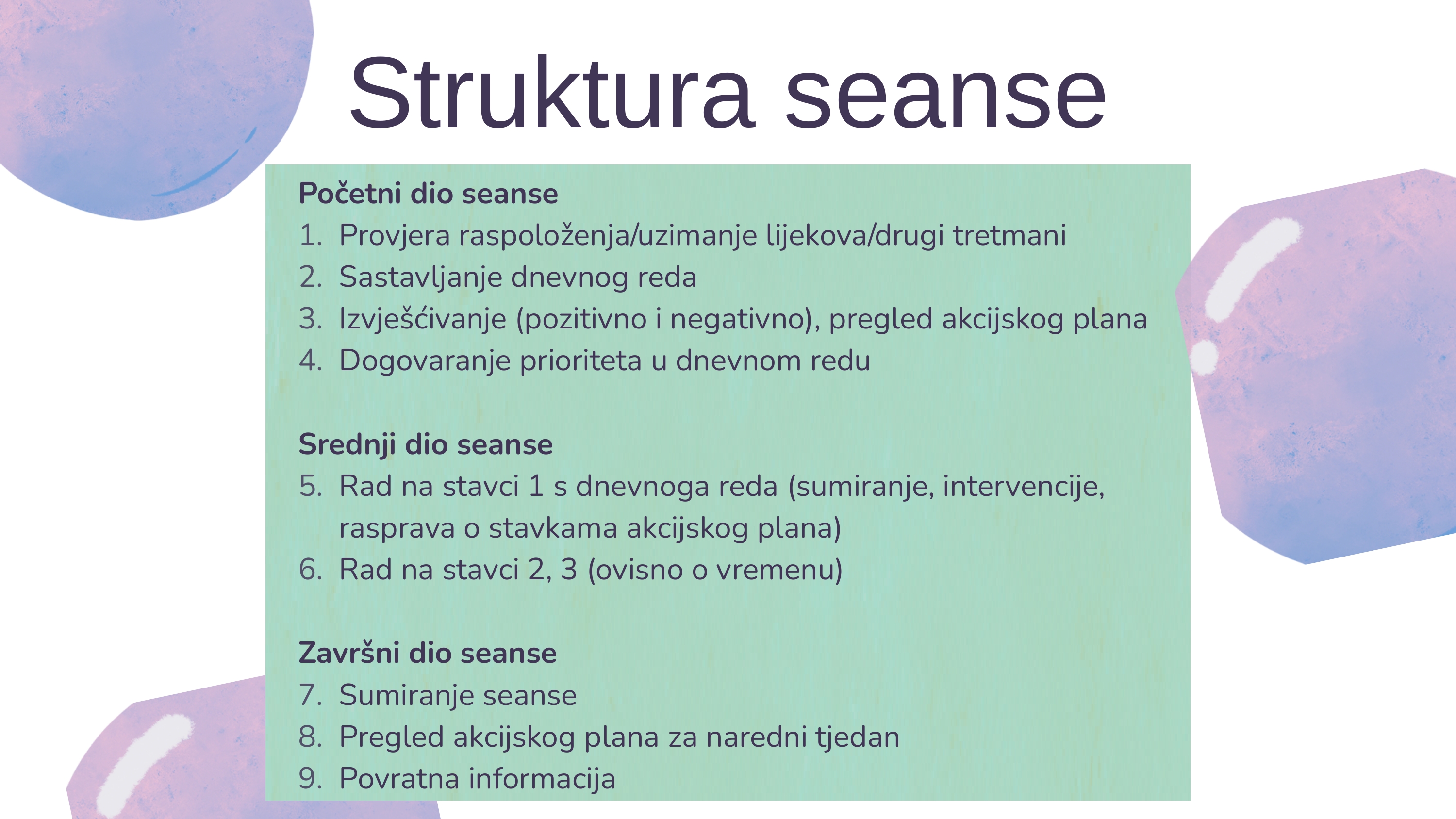

Struktura seanse

Početni dio seanse
Provjera raspoloženja/uzimanje lijekova/drugi tretmani
Sastavljanje dnevnog reda
Izvješćivanje (pozitivno i negativno), pregled akcijskog plana
Dogovaranje prioriteta u dnevnom redu

Srednji dio seanse
Rad na stavci 1 s dnevnoga reda (sumiranje, intervencije, rasprava o stavkama akcijskog plana)
Rad na stavci 2, 3 (ovisno o vremenu)

Završni dio seanse
Sumiranje seanse
Pregled akcijskog plana za naredni tjedan
Povratna informacija